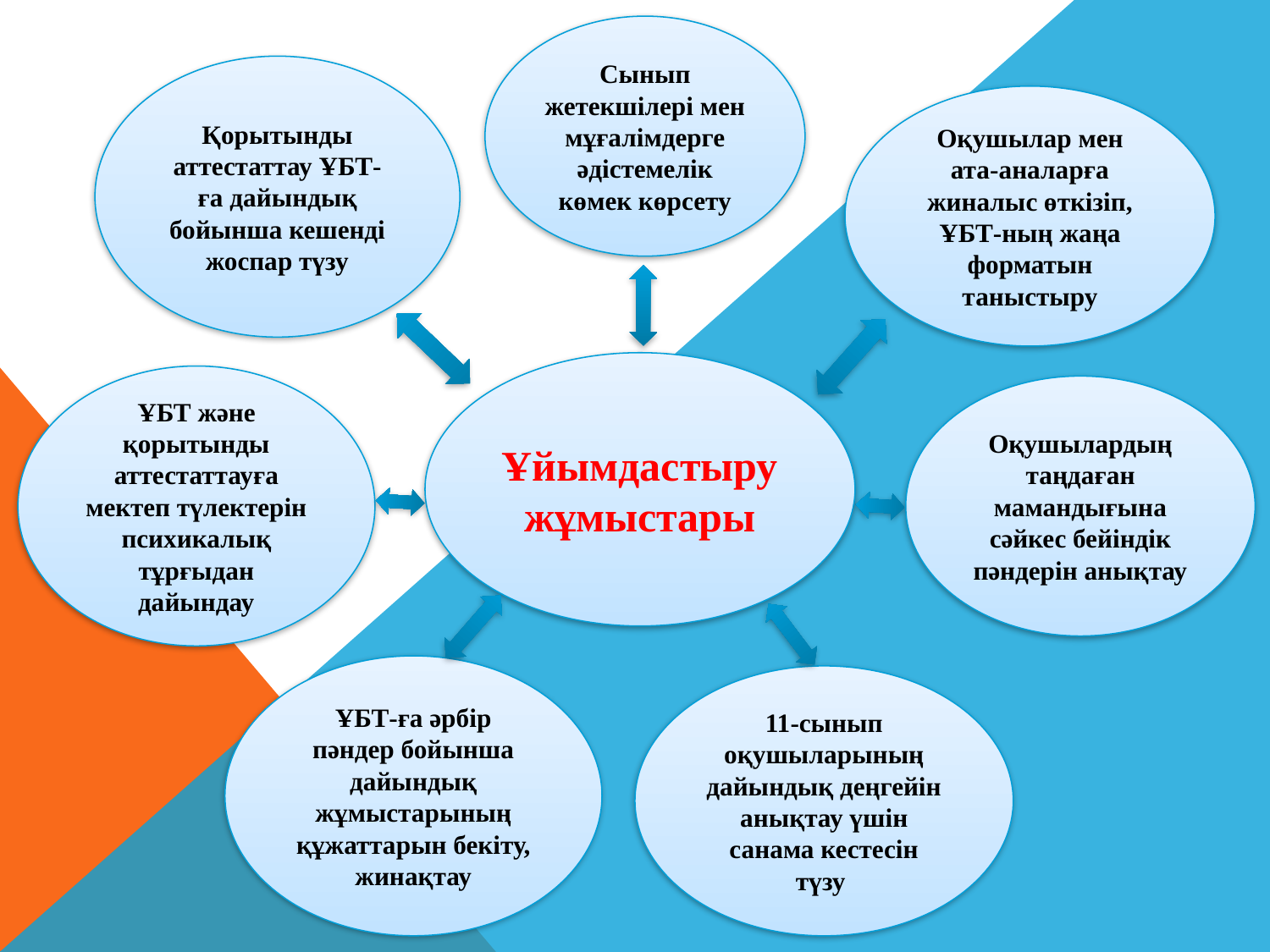

Сынып жетекшілері мен мұғалімдерге әдістемелік көмек көрсету
Қорытынды аттестаттау ҰБТ-ға дайындық бойынша кешенді жоспар түзу
Оқушылар мен ата-аналарға жиналыс өткізіп, ҰБТ-ның жаңа форматын таныстыру

Ұйымдастыру жұмыстары
ҰБТ және қорытынды аттестаттауға мектеп түлектерін психикалық тұрғыдан дайындау
Оқушылардың таңдаған мамандығына сәйкес бейіндік пәндерін анықтау

ҰБТ-ға әрбір пәндер бойынша дайындық жұмыстарының құжаттарын бекіту, жинақтау
11-сынып оқушыларының дайындық деңгейін анықтау үшін санама кестесін түзу